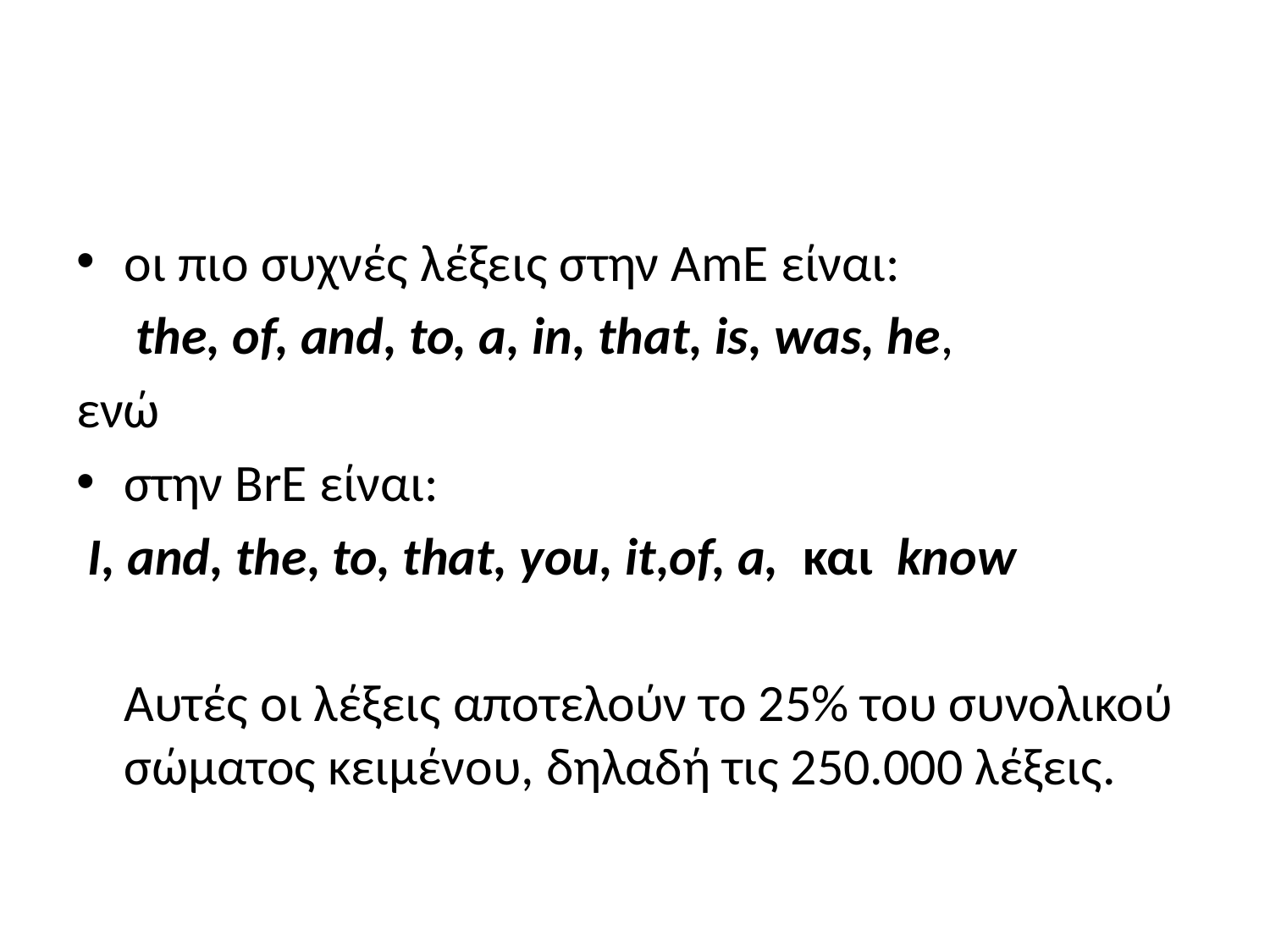

#
οι πιο συχνές λέξεις στην AmE είναι:
	 the, of, and, to, a, in, that, is, was, he,
ενώ
στην BrE είναι:
 I, and, the, to, that, you, it,of, a,  και  know

 	Αυτές οι λέξεις αποτελούν το 25% του συνολικού σώματος κειμένου, δηλαδή τις 250.000 λέξεις.